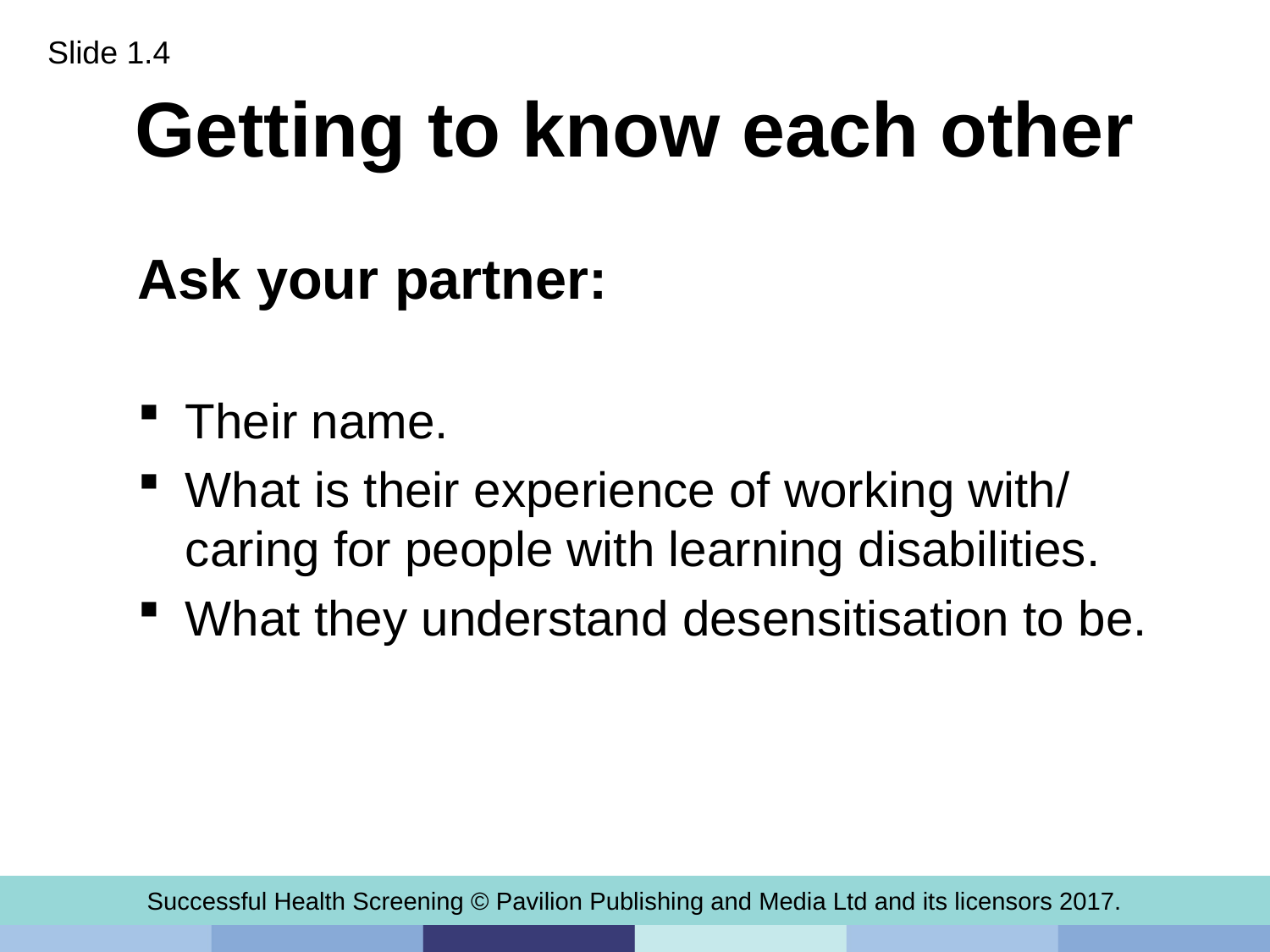

Slide 1.4
# Getting to know each other
Ask your partner:

Their name.
What is their experience of working with/ caring for people with learning disabilities.
What they understand desensitisation to be.